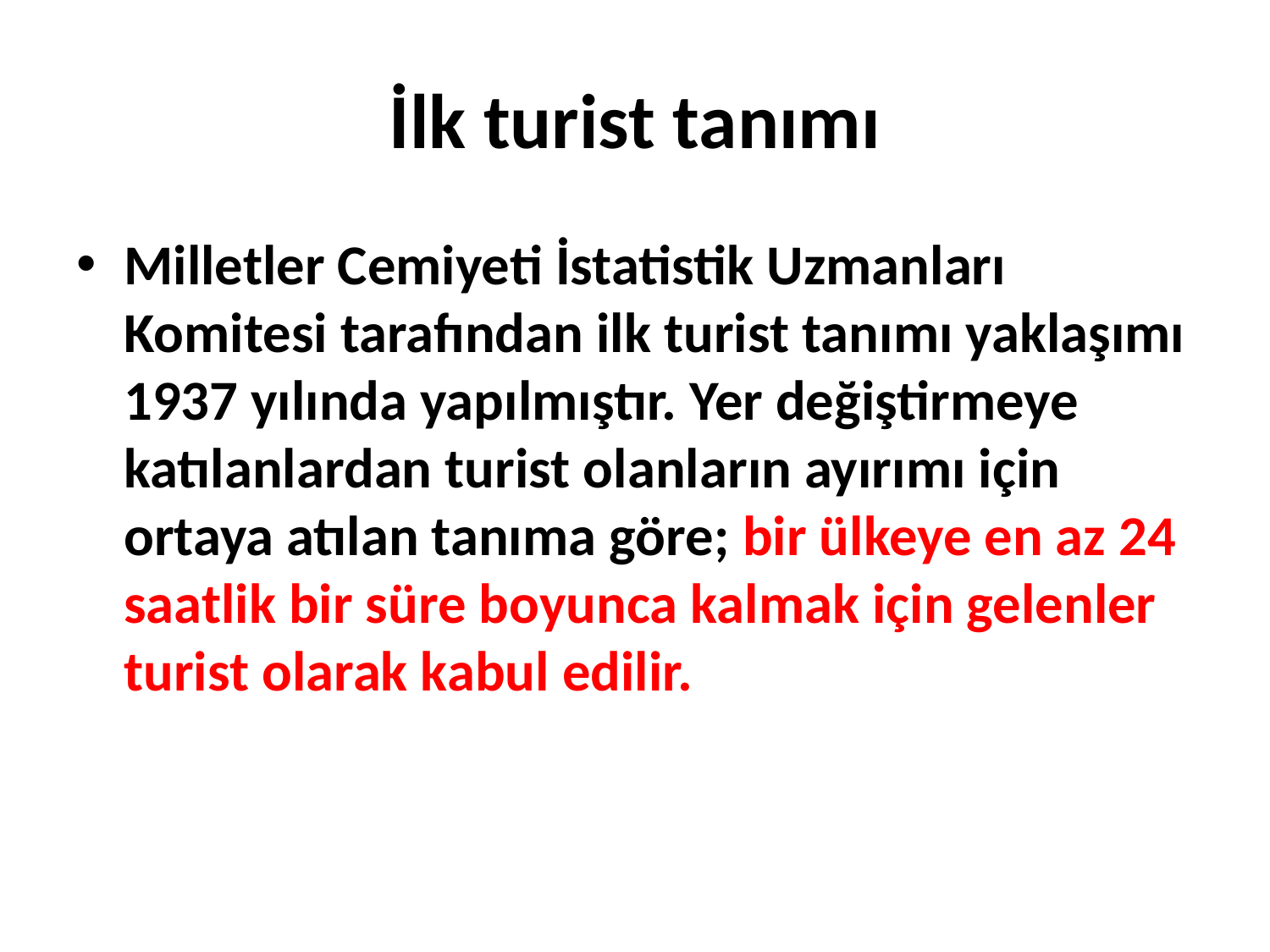

# İlk turist tanımı
Milletler Cemiyeti İstatistik Uzmanları Komitesi tarafından ilk turist tanımı yaklaşımı 1937 yılında yapılmıştır. Yer değiştirmeye katılanlardan turist olanların ayırımı için ortaya atılan tanıma göre; bir ülkeye en az 24 saatlik bir süre boyunca kalmak için gelenler turist olarak kabul edilir.